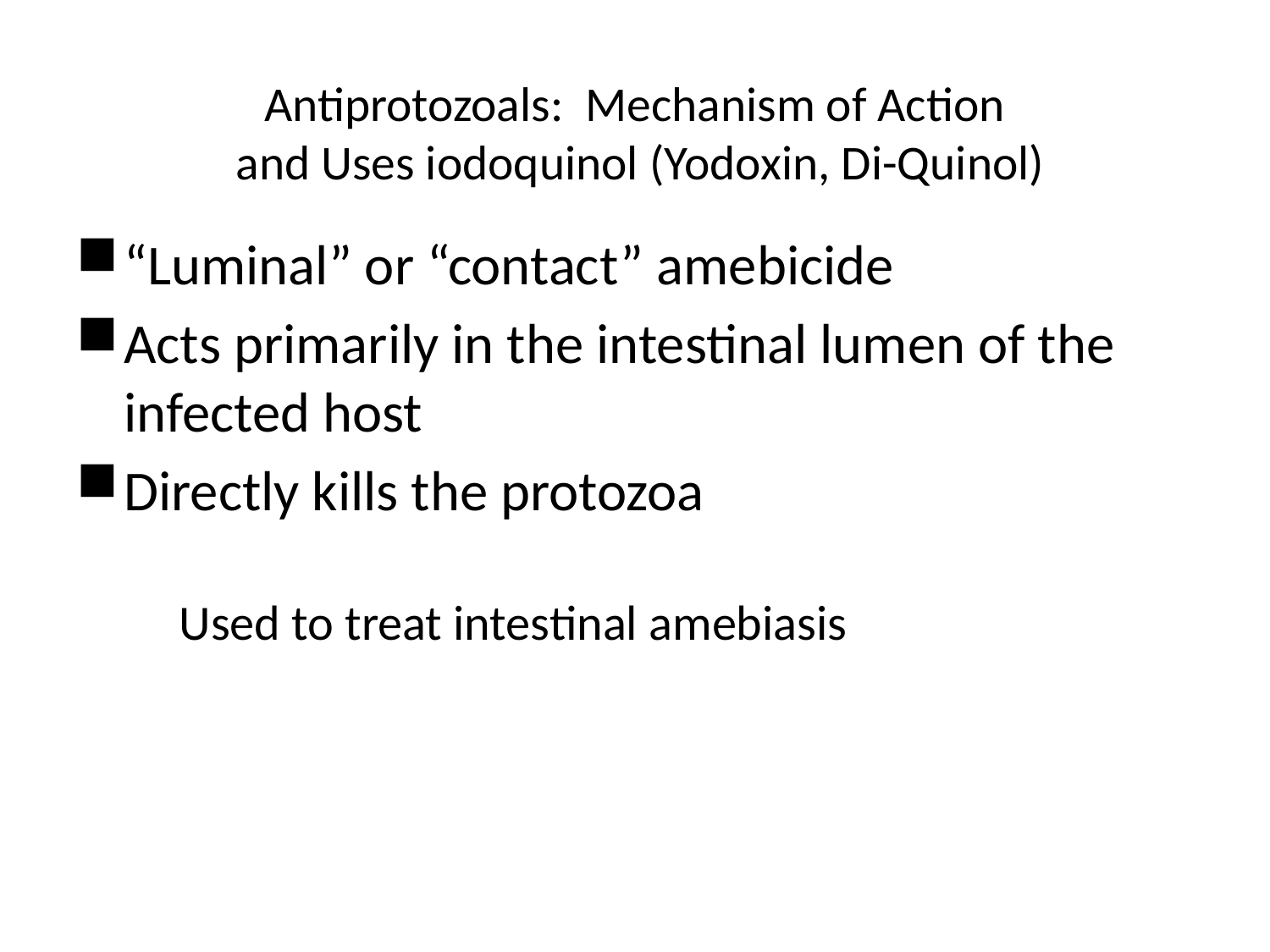

# Antiprotozoals:  Mechanism of Action and Uses iodoquinol (Yodoxin, Di-Quinol)
“Luminal” or “contact” amebicide
Acts primarily in the intestinal lumen of the infected host
Directly kills the protozoa
Used to treat intestinal amebiasis